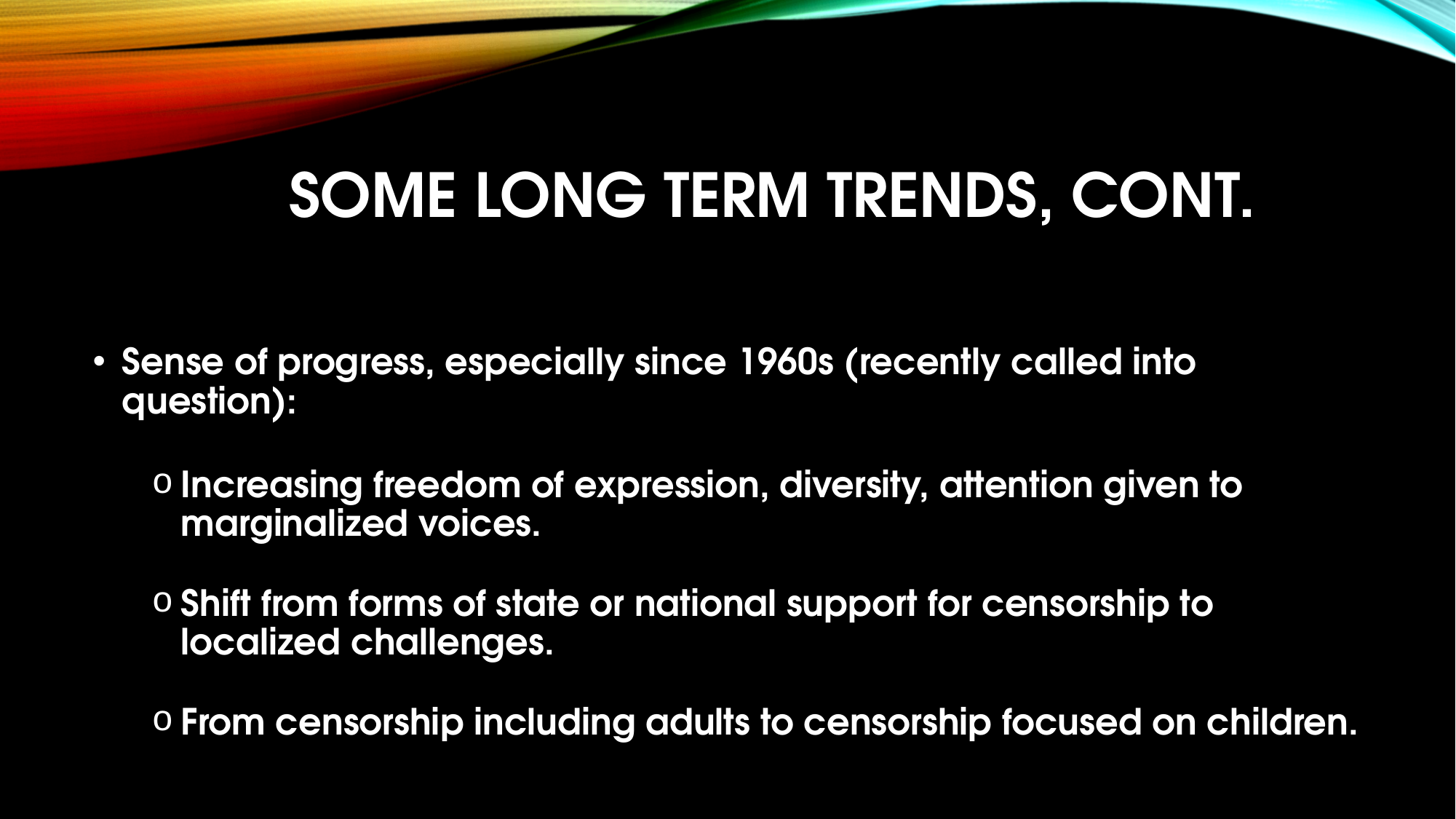

# Some long term trends, cont.
Sense of progress, especially since 1960s (recently called into question):
Increasing freedom of expression, diversity, attention given to marginalized voices.
Shift from forms of state or national support for censorship to localized challenges.
From censorship including adults to censorship focused on children.